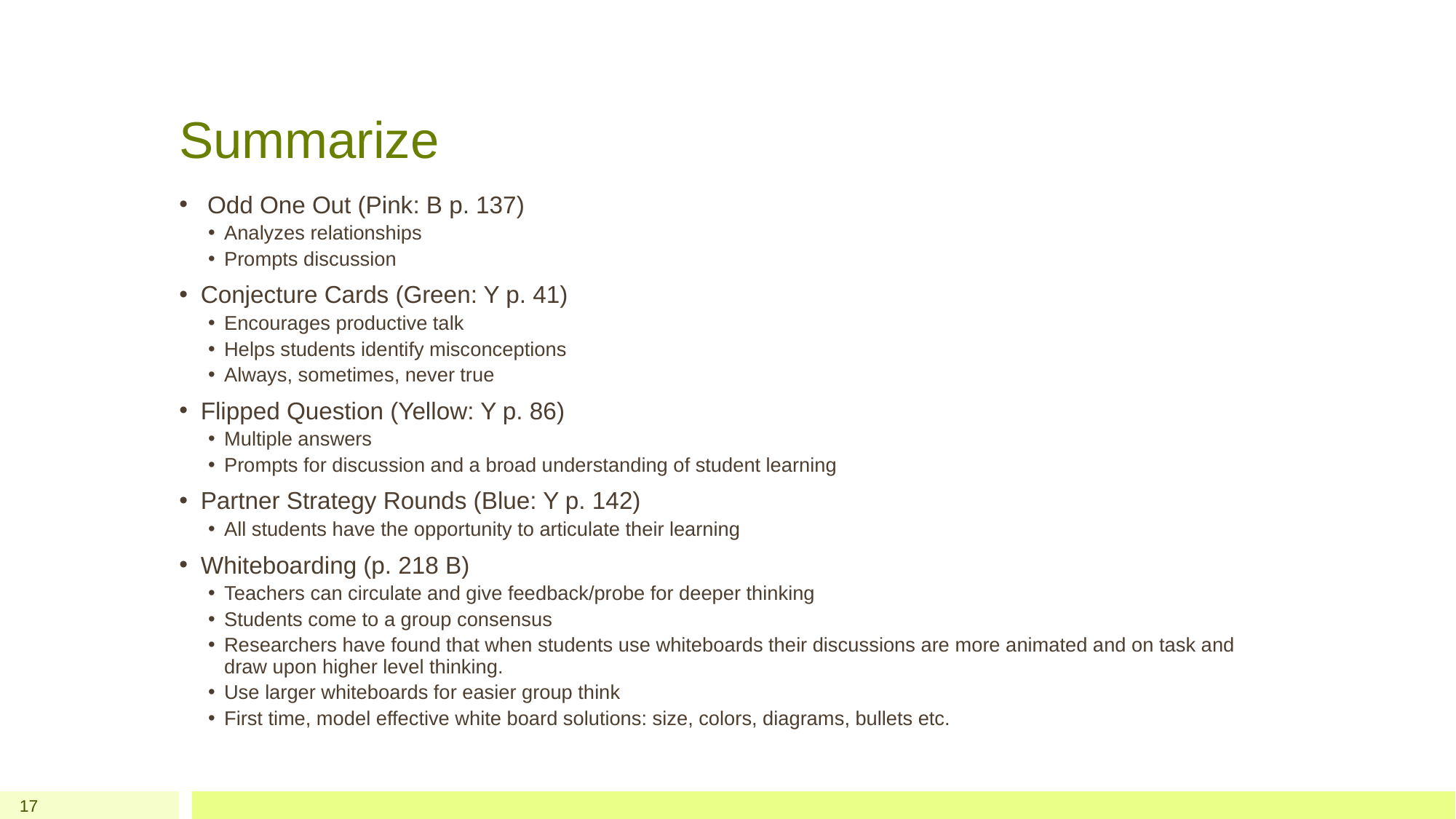

# Summarize
 Odd One Out (Pink: B p. 137)
Analyzes relationships
Prompts discussion
Conjecture Cards (Green: Y p. 41)
Encourages productive talk
Helps students identify misconceptions
Always, sometimes, never true
Flipped Question (Yellow: Y p. 86)
Multiple answers
Prompts for discussion and a broad understanding of student learning
Partner Strategy Rounds (Blue: Y p. 142)
All students have the opportunity to articulate their learning
Whiteboarding (p. 218 B)
Teachers can circulate and give feedback/probe for deeper thinking
Students come to a group consensus
Researchers have found that when students use whiteboards their discussions are more animated and on task and draw upon higher level thinking.
Use larger whiteboards for easier group think
First time, model effective white board solutions: size, colors, diagrams, bullets etc.

17